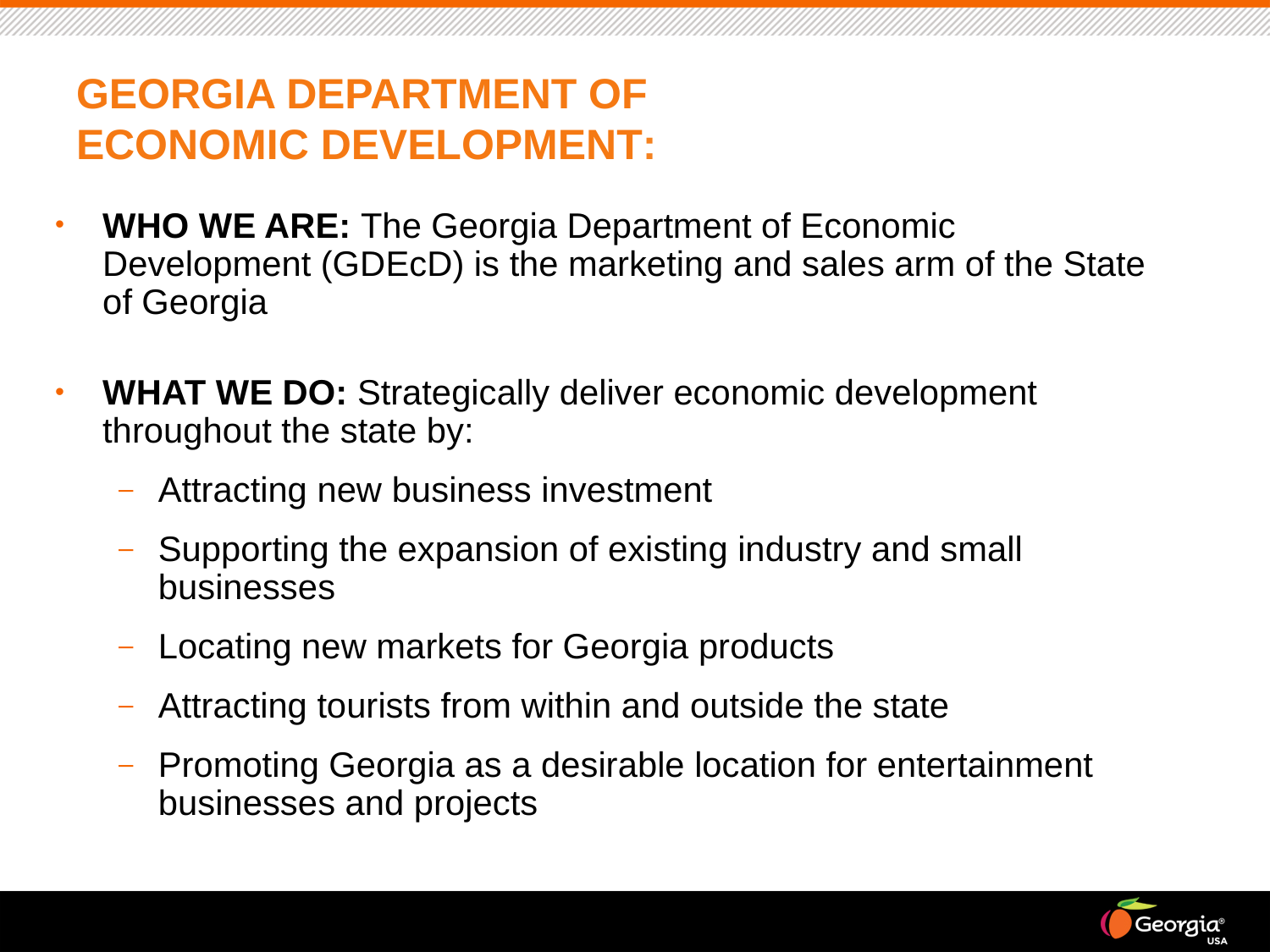

# Georgia Department of Economic Development:
WHO WE ARE: The Georgia Department of Economic Development (GDEcD) is the marketing and sales arm of the State of Georgia
WHAT WE DO: Strategically deliver economic development throughout the state by:
Attracting new business investment
Supporting the expansion of existing industry and small businesses
Locating new markets for Georgia products
Attracting tourists from within and outside the state
Promoting Georgia as a desirable location for entertainment businesses and projects